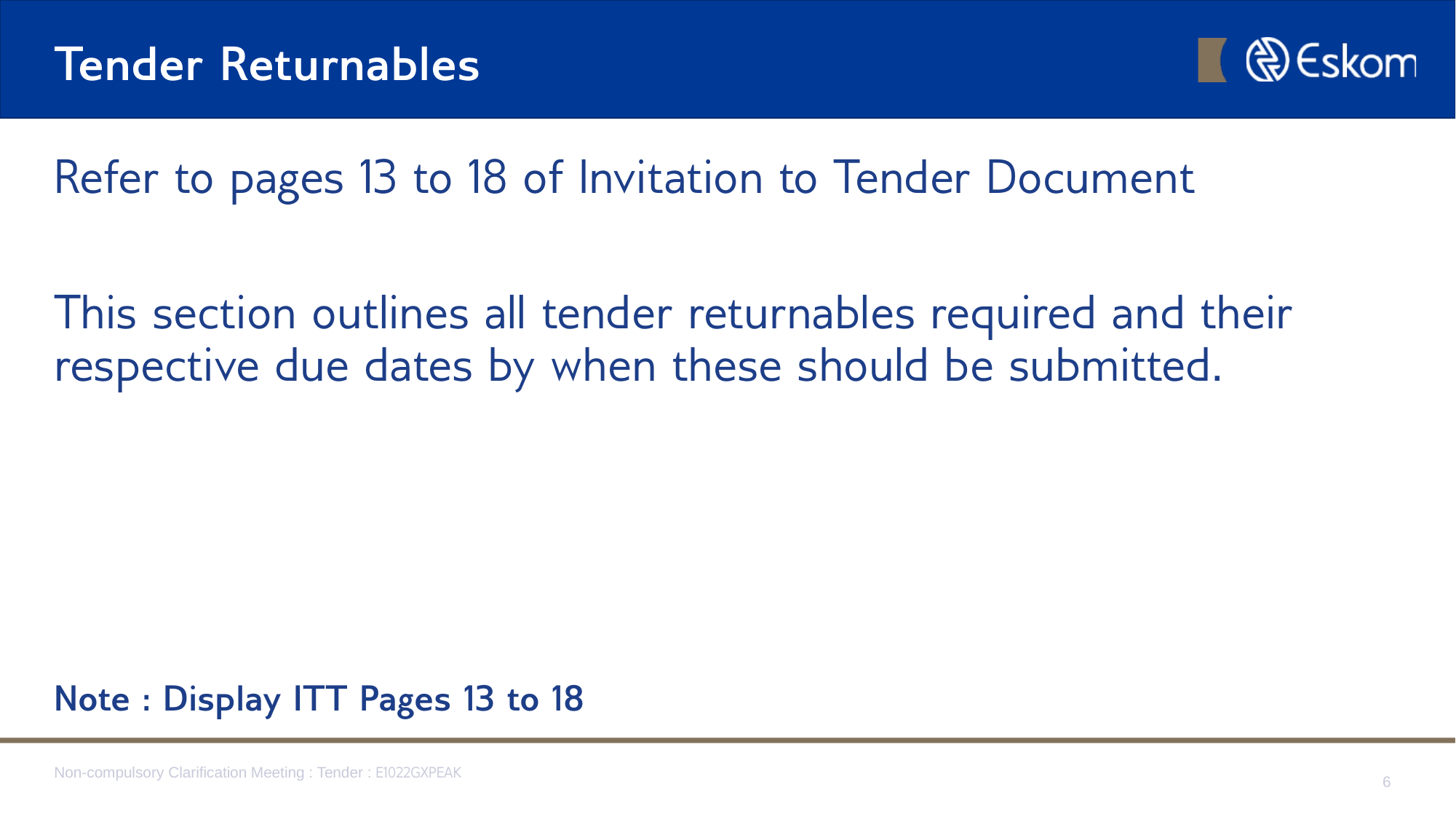

# Tender Returnables
Refer to pages 13 to 18 of Invitation to Tender Document

This section outlines all tender returnables required and their respective due dates by when these should be submitted.

Note : Display ITT Pages 13 to 18

Non-compulsory Clarification Meeting : Tender : E1022GXPEAK

6